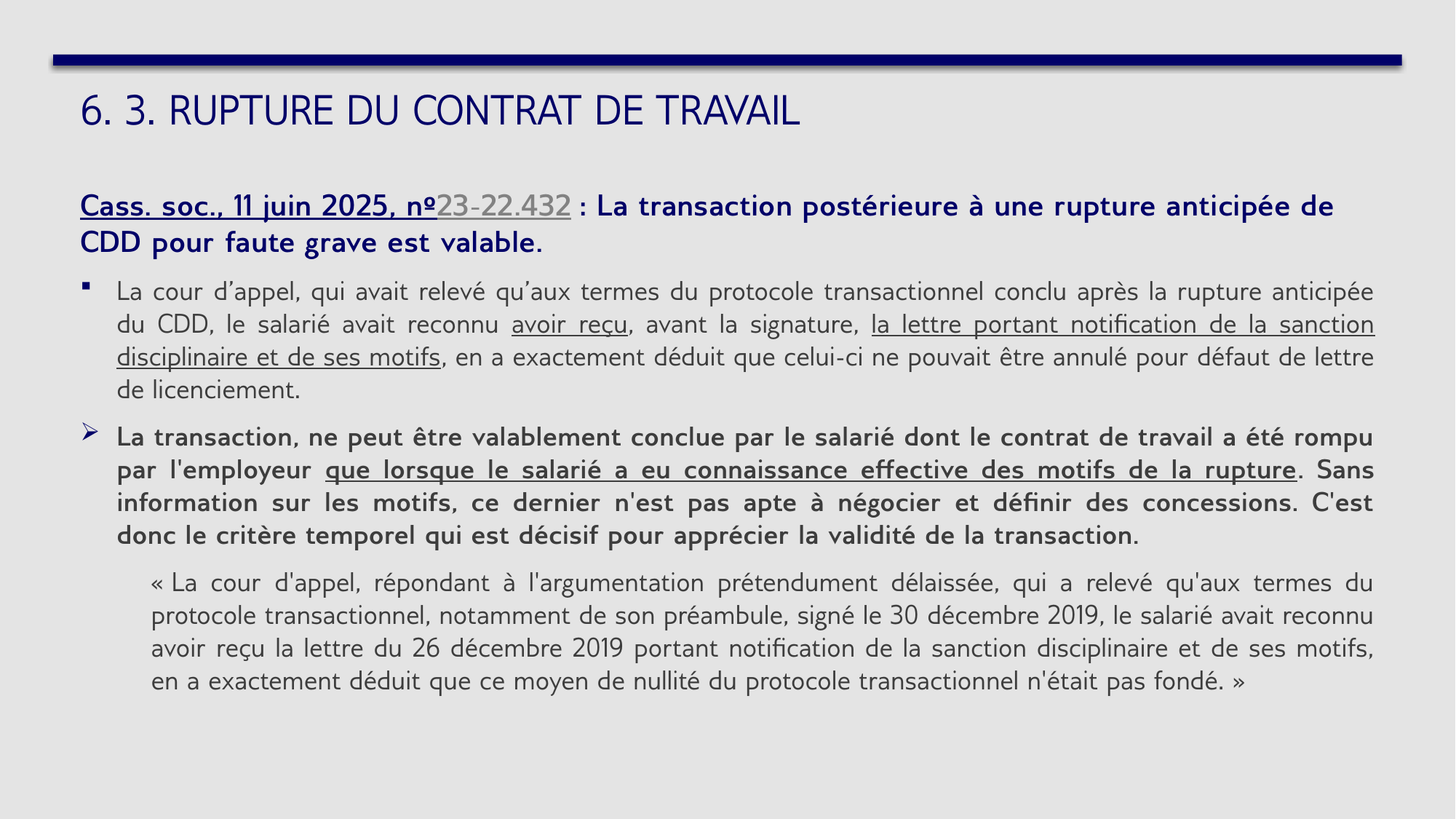

# 6. 3. RUPTURE DU CONTRAT DE TRAVAIL
Cass. soc., 11 juin 2025, nº23-22.432 : La transaction postérieure à une rupture anticipée de CDD pour faute grave est valable.
La cour d’appel, qui avait relevé qu’aux termes du protocole transactionnel conclu après la rupture anticipée du CDD, le salarié avait reconnu avoir reçu, avant la signature, la lettre portant notification de la sanction disciplinaire et de ses motifs, en a exactement déduit que celui-ci ne pouvait être annulé pour défaut de lettre de licenciement.
La transaction, ne peut être valablement conclue par le salarié dont le contrat de travail a été rompu par l'employeur que lorsque le salarié a eu connaissance effective des motifs de la rupture. Sans information sur les motifs, ce dernier n'est pas apte à négocier et définir des concessions. C'est donc le critère temporel qui est décisif pour apprécier la validité de la transaction.
« La cour d'appel, répondant à l'argumentation prétendument délaissée, qui a relevé qu'aux termes du protocole transactionnel, notamment de son préambule, signé le 30 décembre 2019, le salarié avait reconnu avoir reçu la lettre du 26 décembre 2019 portant notification de la sanction disciplinaire et de ses motifs, en a exactement déduit que ce moyen de nullité du protocole transactionnel n'était pas fondé. »